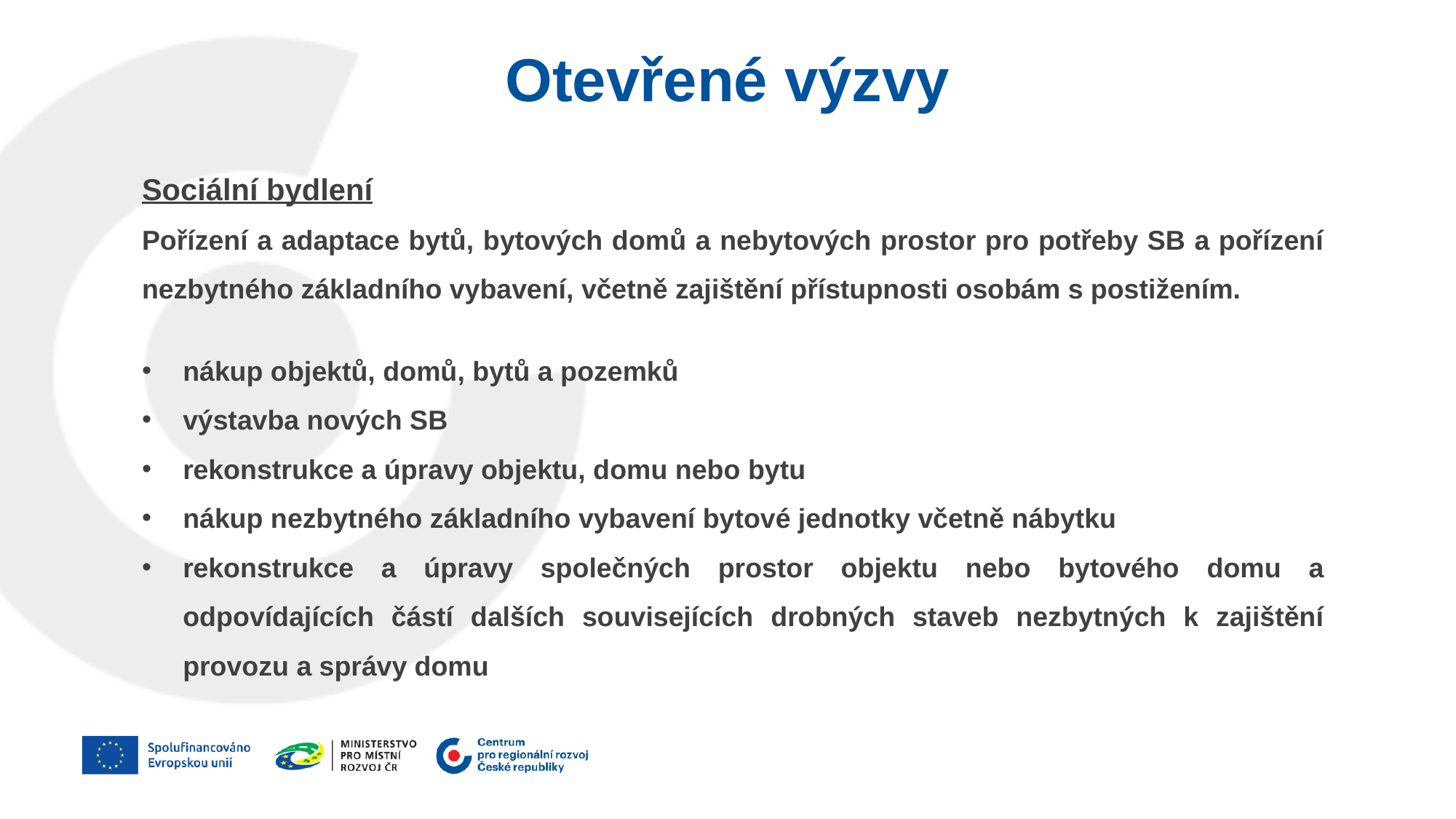

Otevřené výzvy
Sociální bydlení
Pořízení a adaptace bytů, bytových domů a nebytových prostor pro potřeby SB a pořízení nezbytného základního vybavení, včetně zajištění přístupnosti osobám s postižením.

nákup objektů, domů, bytů a pozemků
výstavba nových SB
rekonstrukce a úpravy objektu, domu nebo bytu
nákup nezbytného základního vybavení bytové jednotky včetně nábytku
rekonstrukce a úpravy společných prostor objektu nebo bytového domu a odpovídajících částí dalších souvisejících drobných staveb nezbytných k zajištění provozu a správy domu